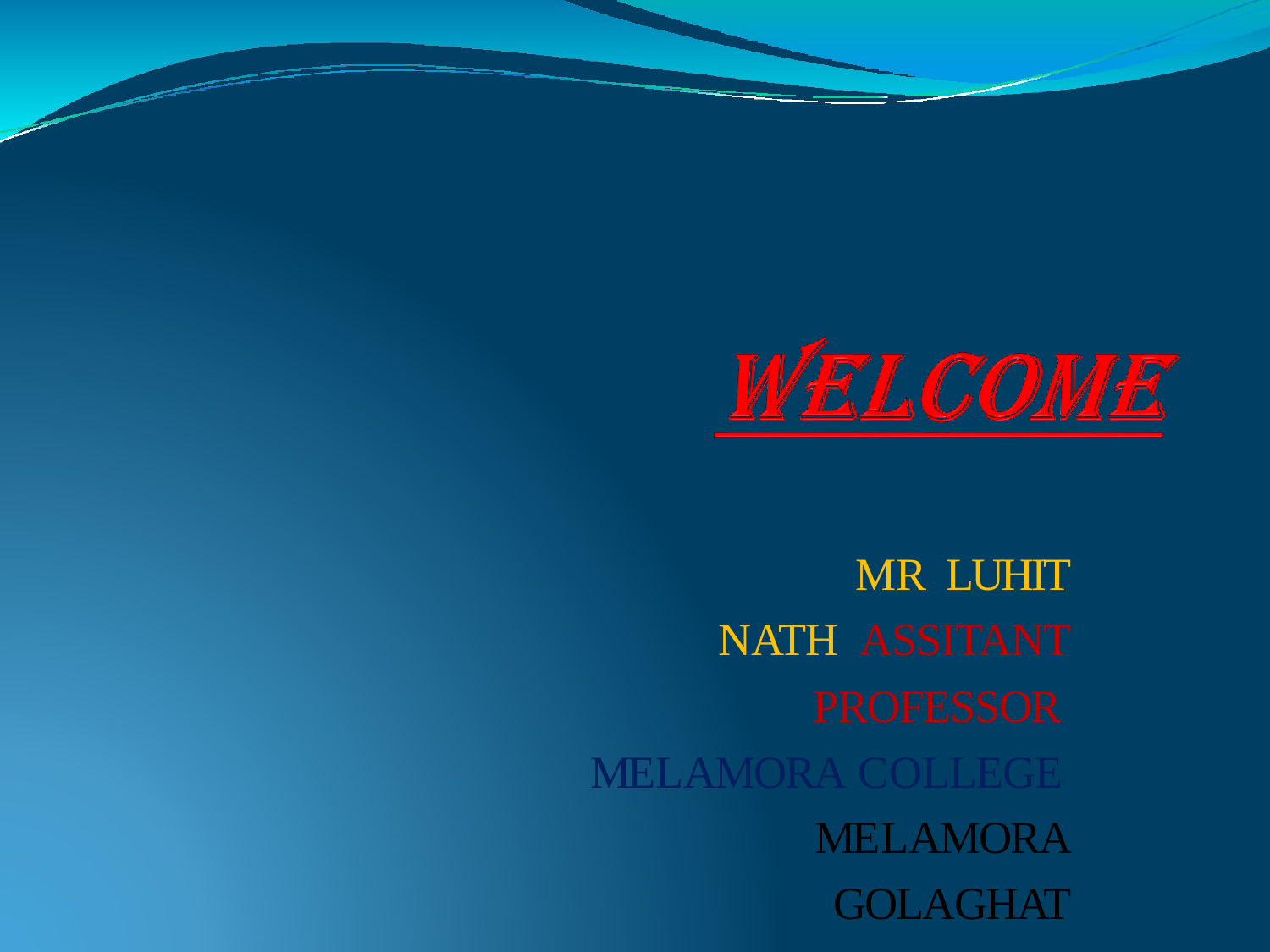

MR	LUHIT NATH  ASSITANT PROFESSOR  MELAMORA COLLEGE  MELAMORA GOLAGHAT